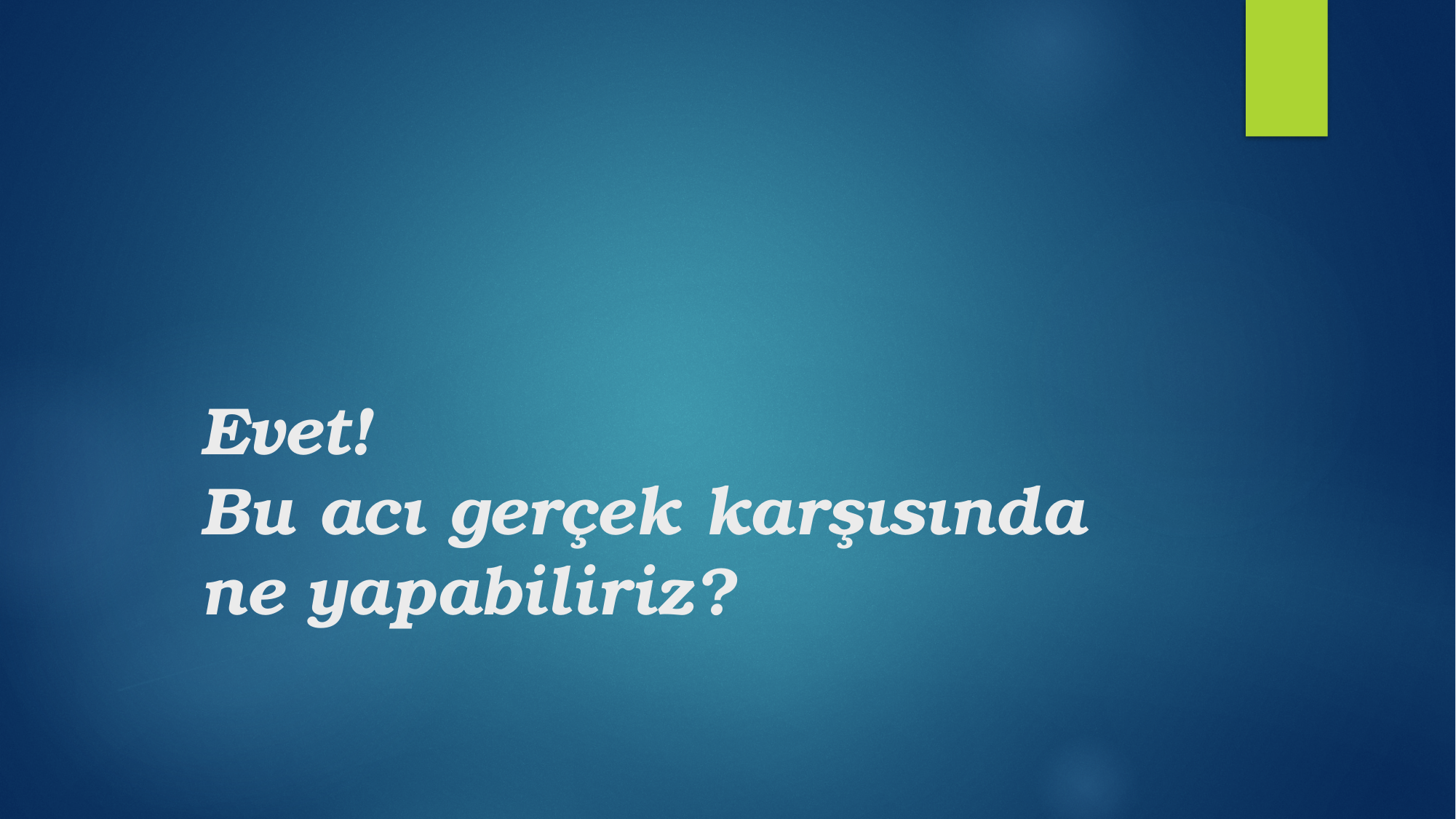

# Evet! Bu acı gerçek karşısında ne yapabiliriz?